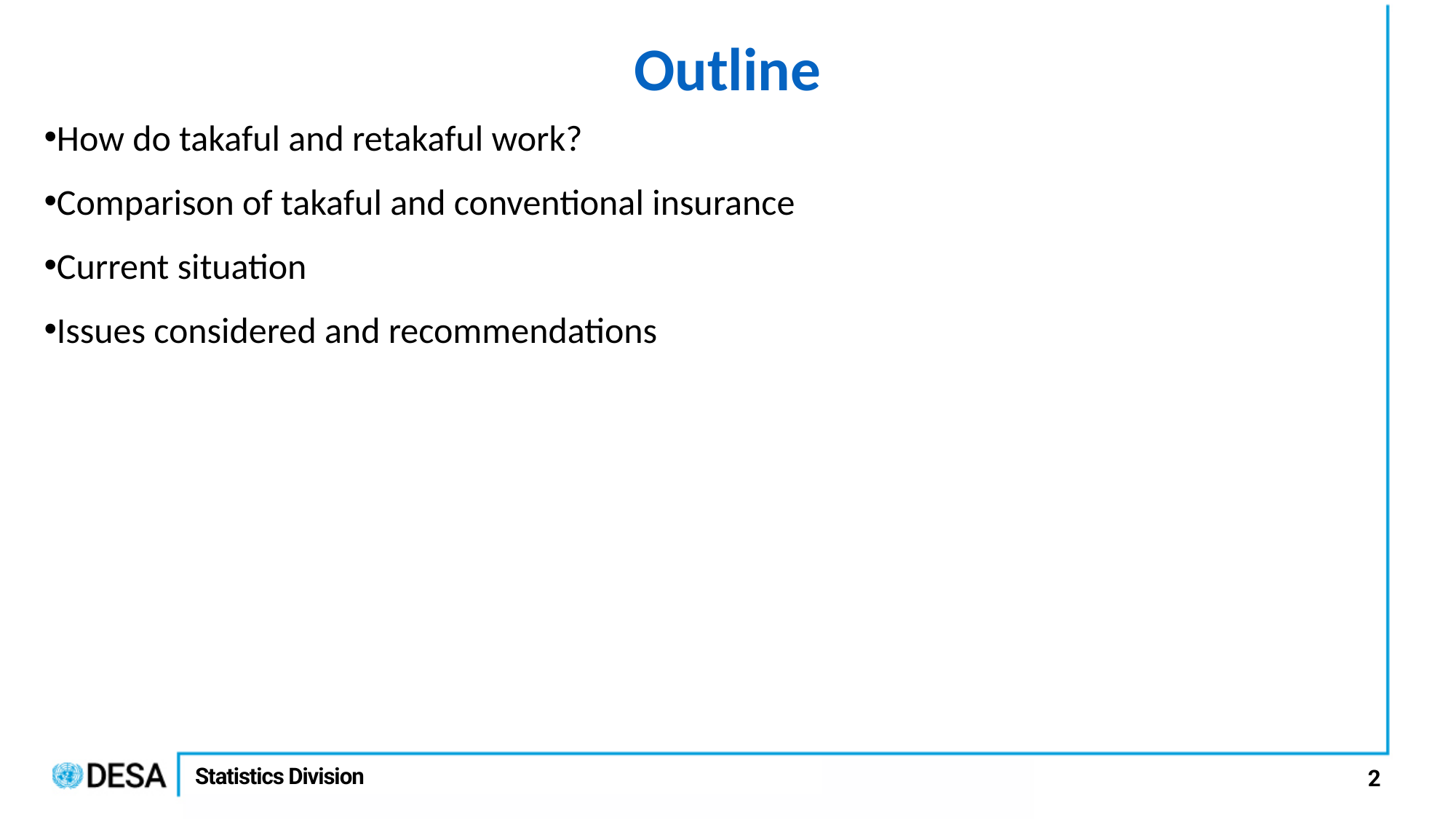

Outline
How do takaful and retakaful work?
Comparison of takaful and conventional insurance
Current situation
Issues considered and recommendations